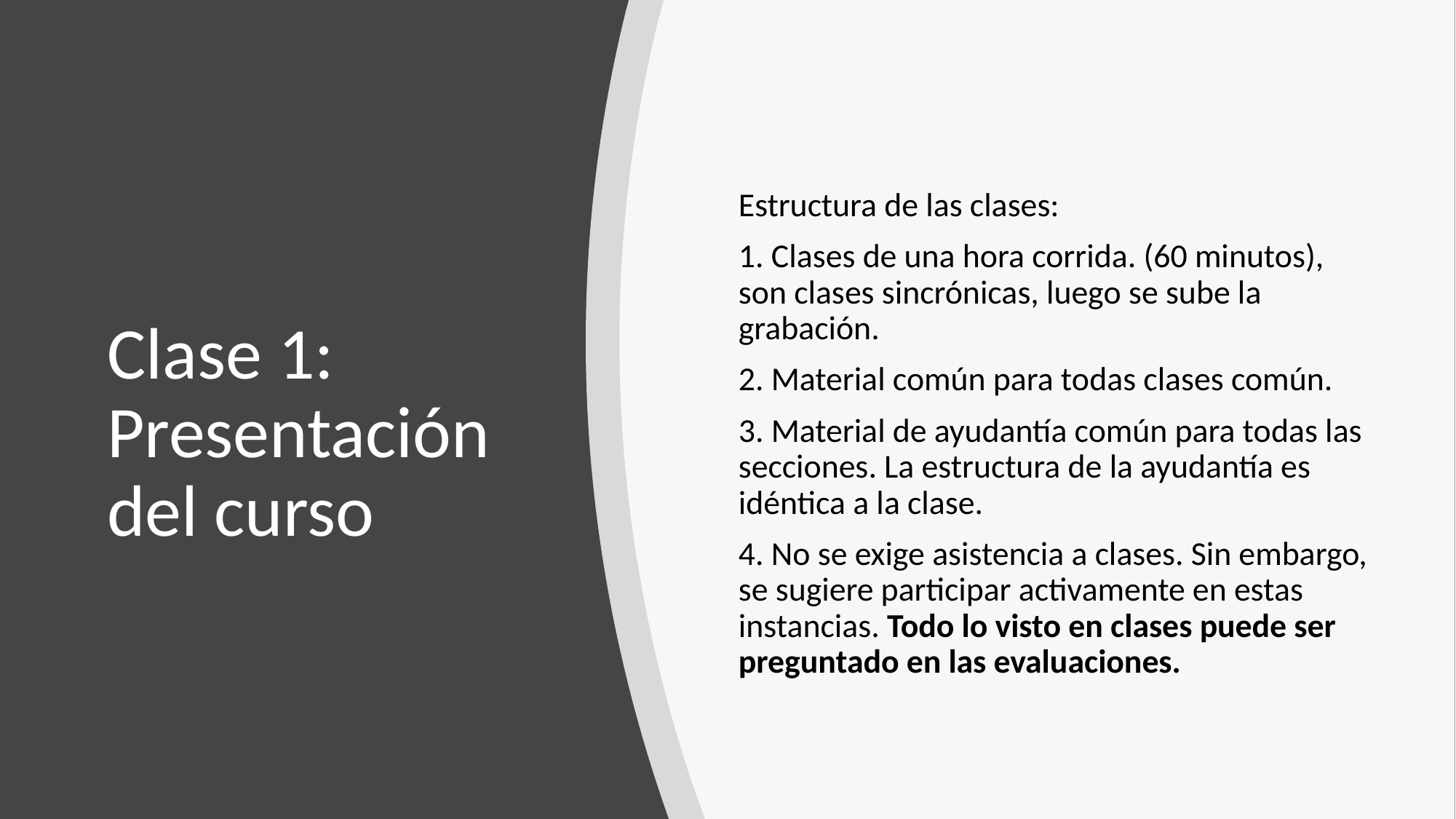

Estructura de las clases:
1. Clases de una hora corrida. (60 minutos), son clases sincrónicas, luego se sube la grabación.
2. Material común para todas clases común.
3. Material de ayudantía común para todas las secciones. La estructura de la ayudantía es idéntica a la clase.
4. No se exige asistencia a clases. Sin embargo, se sugiere participar activamente en estas instancias. Todo lo visto en clases puede ser preguntado en las evaluaciones.
# Clase 1: Presentación del curso